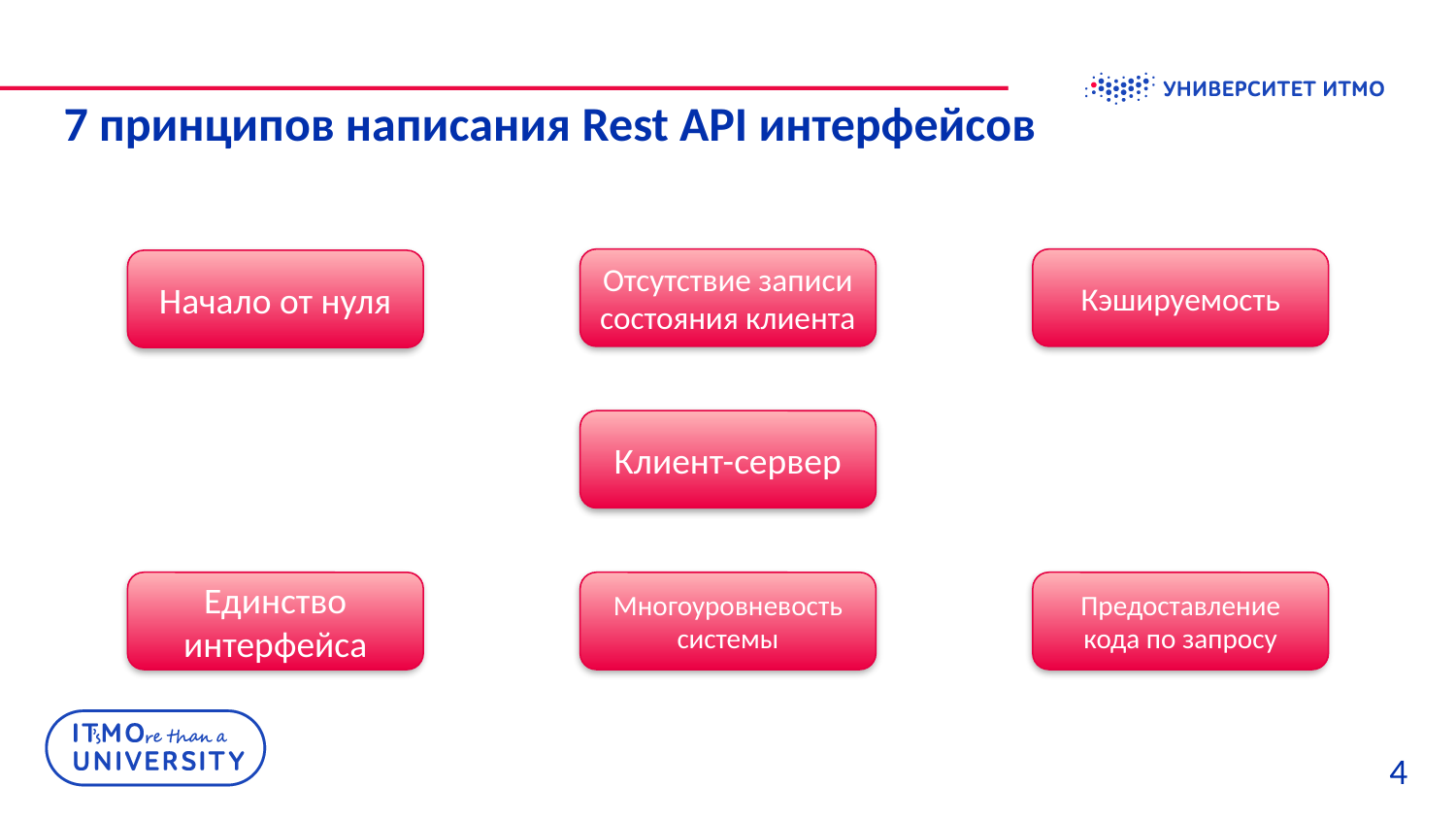

7 принципов написания Rest API интерфейсов
Отсутствие записи состояния клиента
Кэшируемость
Начало от нуля
Клиент-сервер
Многоуровневость системы
Предоставление кода по запросу
Единство интерфейса
4